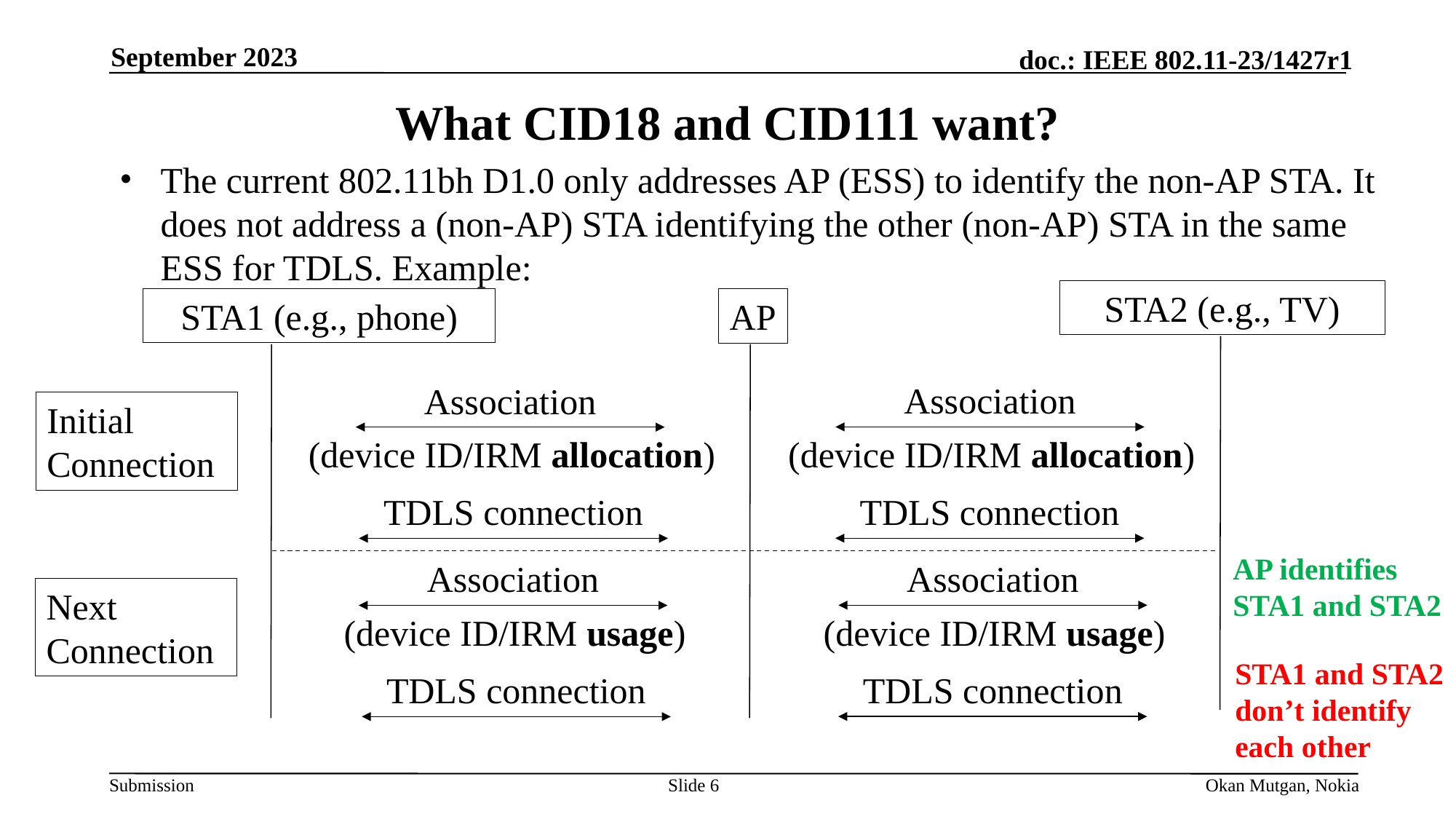

September 2023
# What CID18 and CID111 want?
The current 802.11bh D1.0 only addresses AP (ESS) to identify the non-AP STA. It does not address a (non-AP) STA identifying the other (non-AP) STA in the same ESS for TDLS. Example:
STA2 (e.g., TV)
STA1 (e.g., phone)
AP
Association
Association
Initial Connection
(device ID/IRM allocation)
(device ID/IRM allocation)
TDLS connection
TDLS connection
AP identifies STA1 and STA2
Association
Association
Next Connection
(device ID/IRM usage)
(device ID/IRM usage)
STA1 and STA2 don’t identify each other
TDLS connection
TDLS connection
Slide 6
Okan Mutgan, Nokia